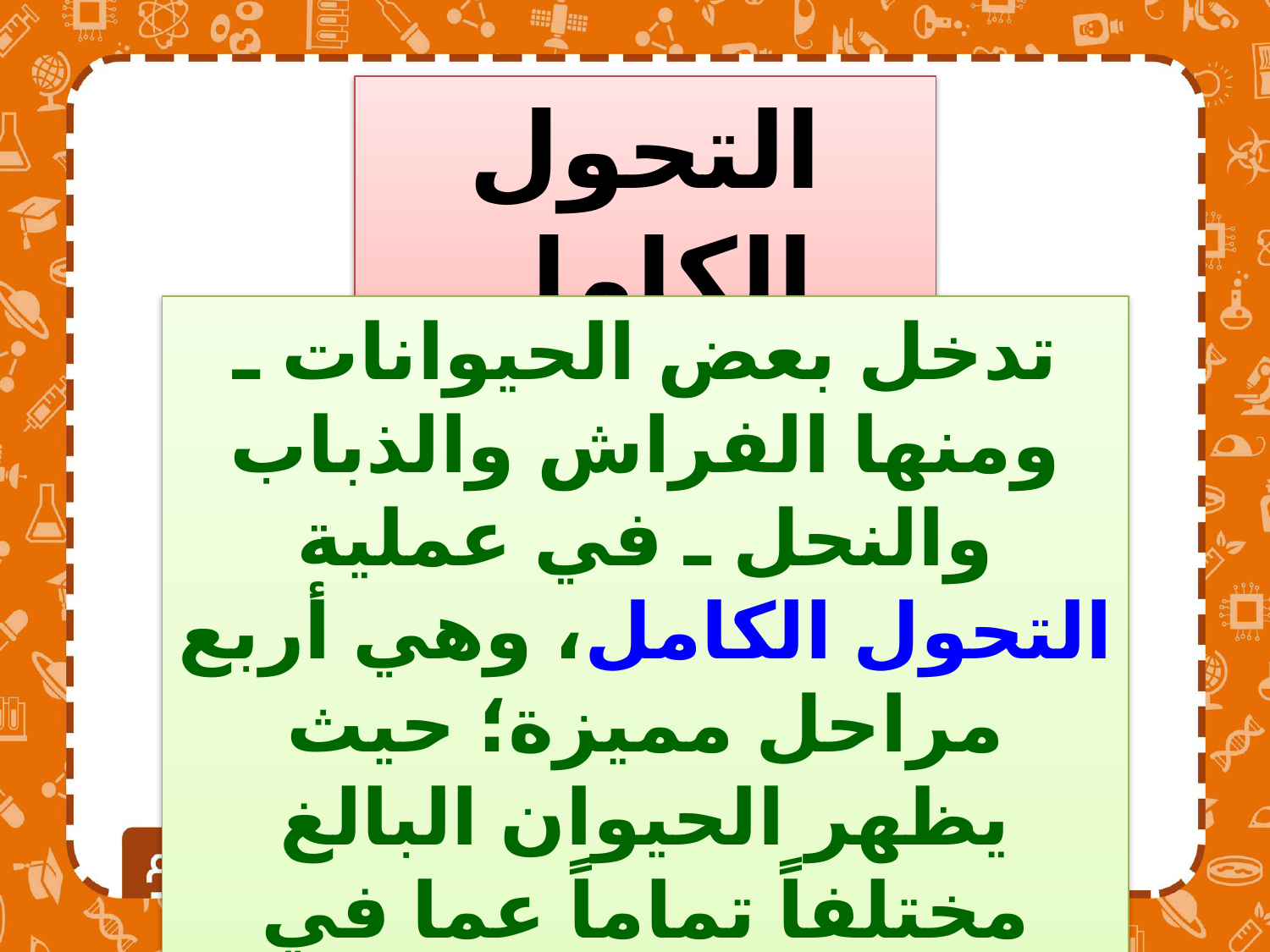

التحول الكامل
تدخل بعض الحيوانات ـ ومنها الفراش والذباب والنحل ـ في عملية التحول الكامل، وهي أربع مراحل مميزة؛ حيث يظهر الحيوان البالغ مختلفاً تماماً عما في وقت الفقس.